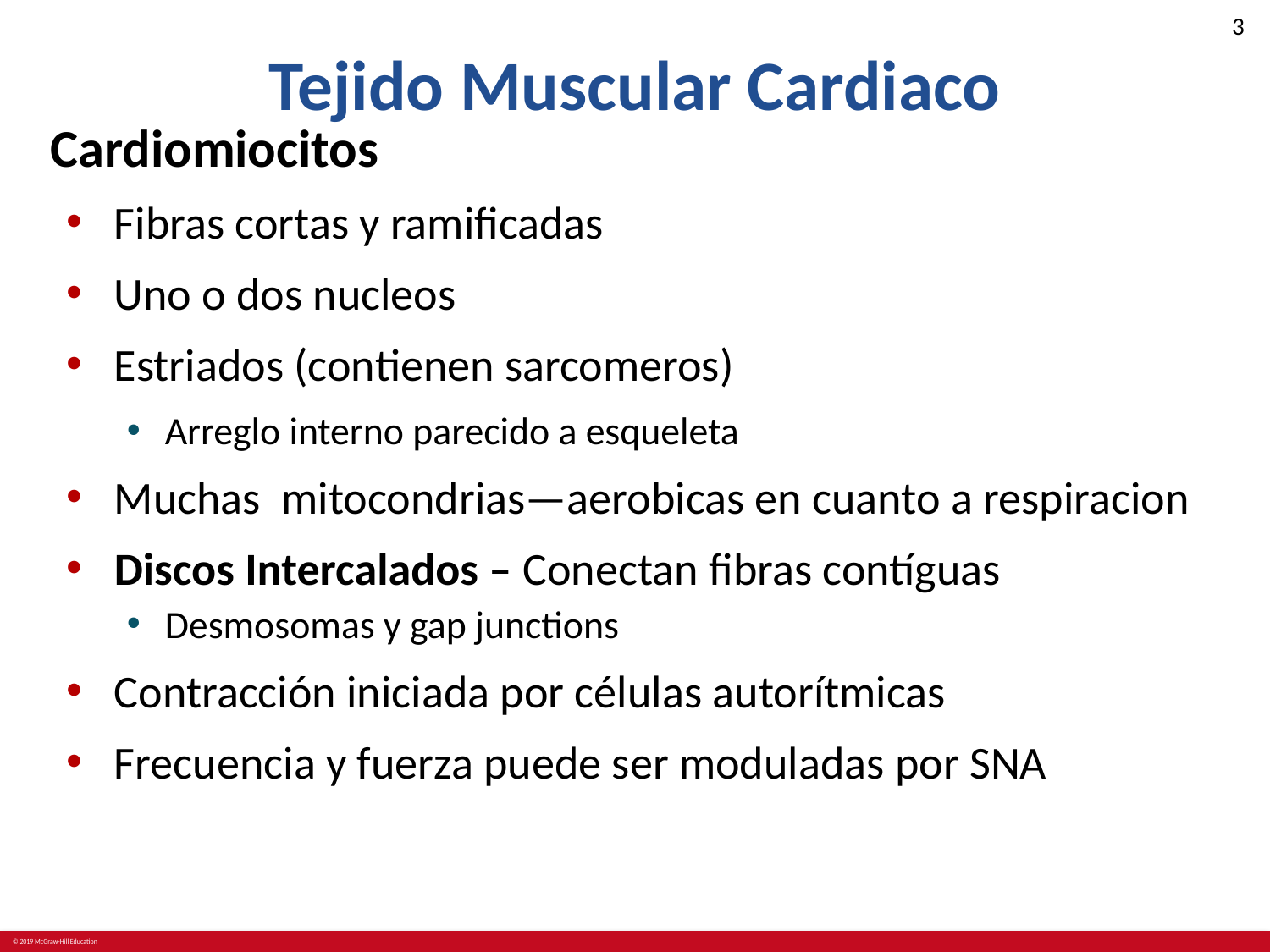

# Tejido Muscular Cardiaco
Cardiomiocitos
Fibras cortas y ramificadas
Uno o dos nucleos
Estriados (contienen sarcomeros)
Arreglo interno parecido a esqueleta
Muchas  mitocondrias—aerobicas en cuanto a respiracion
Discos Intercalados – Conectan fibras contíguas
Desmosomas y gap junctions
Contracción iniciada por células autorítmicas
Frecuencia y fuerza puede ser moduladas por SNA